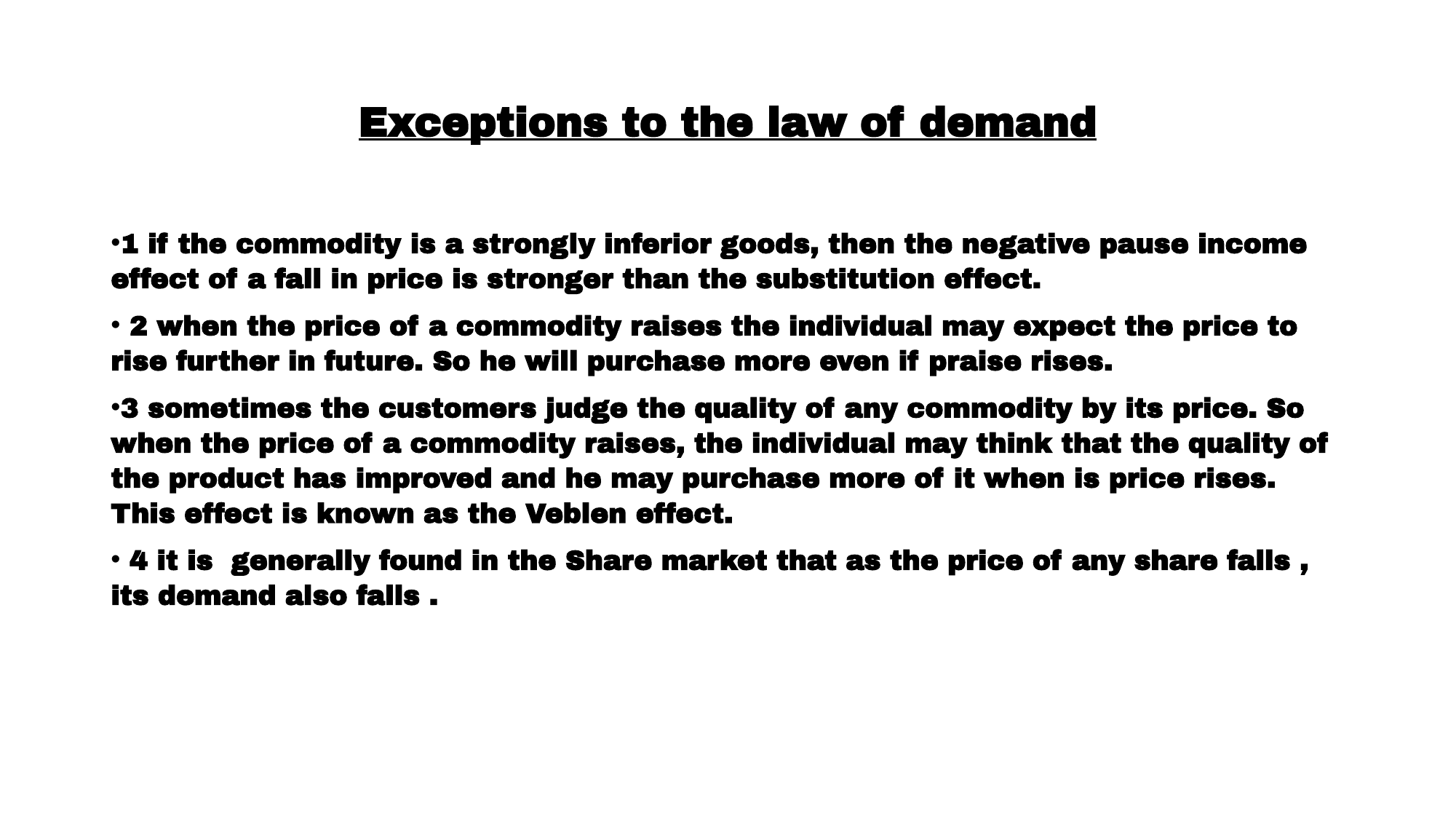

# Exceptions to the law of demand
1 if the commodity is a strongly inferior goods, then the negative pause income effect of a fall in price is stronger than the substitution effect.
 2 when the price of a commodity raises the individual may expect the price to rise further in future. So he will purchase more even if praise rises.
3 sometimes the customers judge the quality of any commodity by its price. So when the price of a commodity raises, the individual may think that the quality of the product has improved and he may purchase more of it when is price rises. This effect is known as the Veblen effect.
 4 it is  generally found in the Share market that as the price of any share falls , its demand also falls .